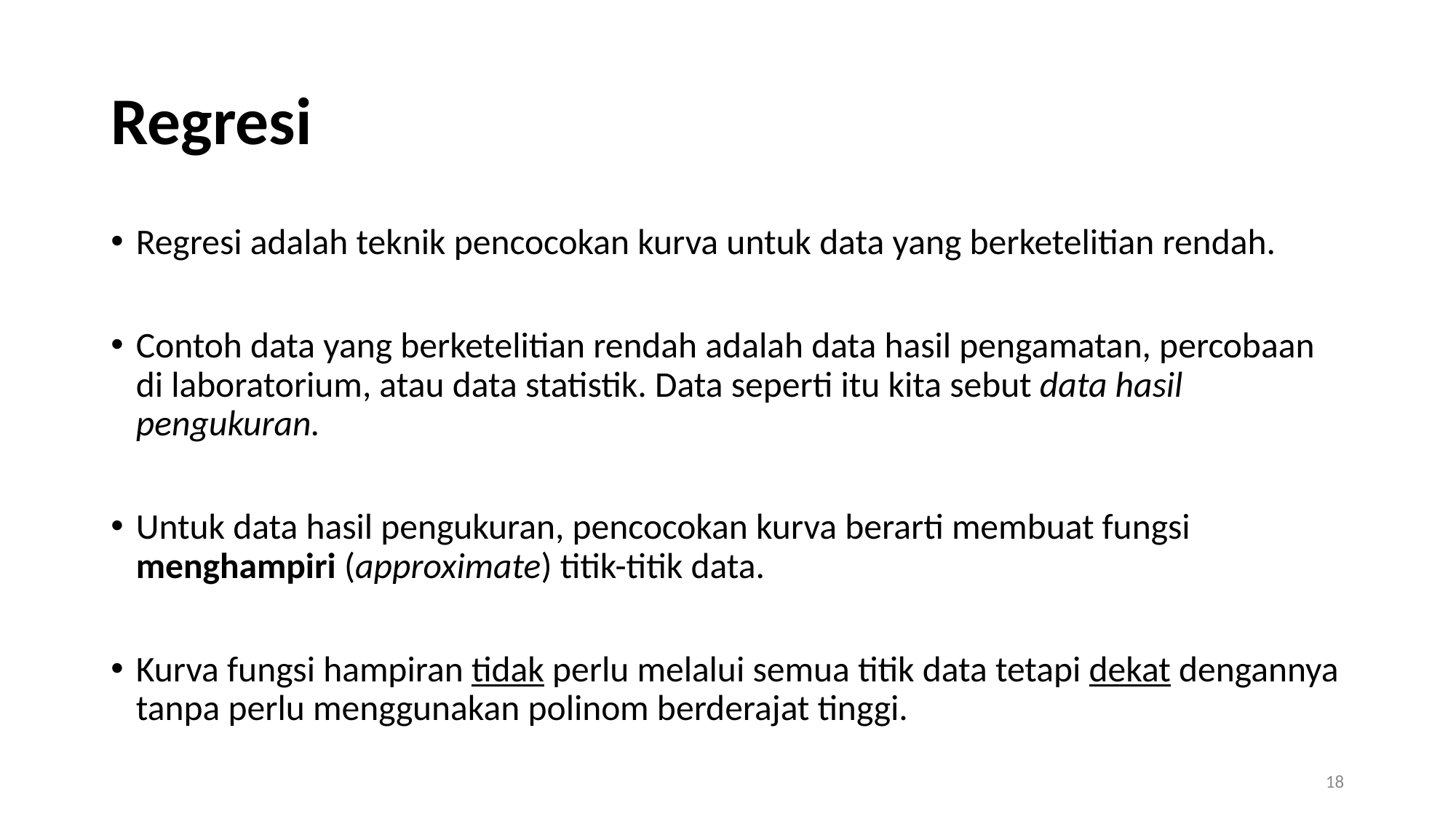

# Regresi
Regresi adalah teknik pencocokan kurva untuk data yang berketelitian rendah.

Contoh data yang berketelitian rendah adalah data hasil pengamatan, percobaan di laboratorium, atau data statistik. Data seperti itu kita sebut data hasil pengukuran.

Untuk data hasil pengukuran, pencocokan kurva berarti membuat fungsi menghampiri (approximate) titik-titik data.

Kurva fungsi hampiran tidak perlu melalui semua titik data tetapi dekat dengannya tanpa perlu menggunakan polinom berderajat tinggi.

18